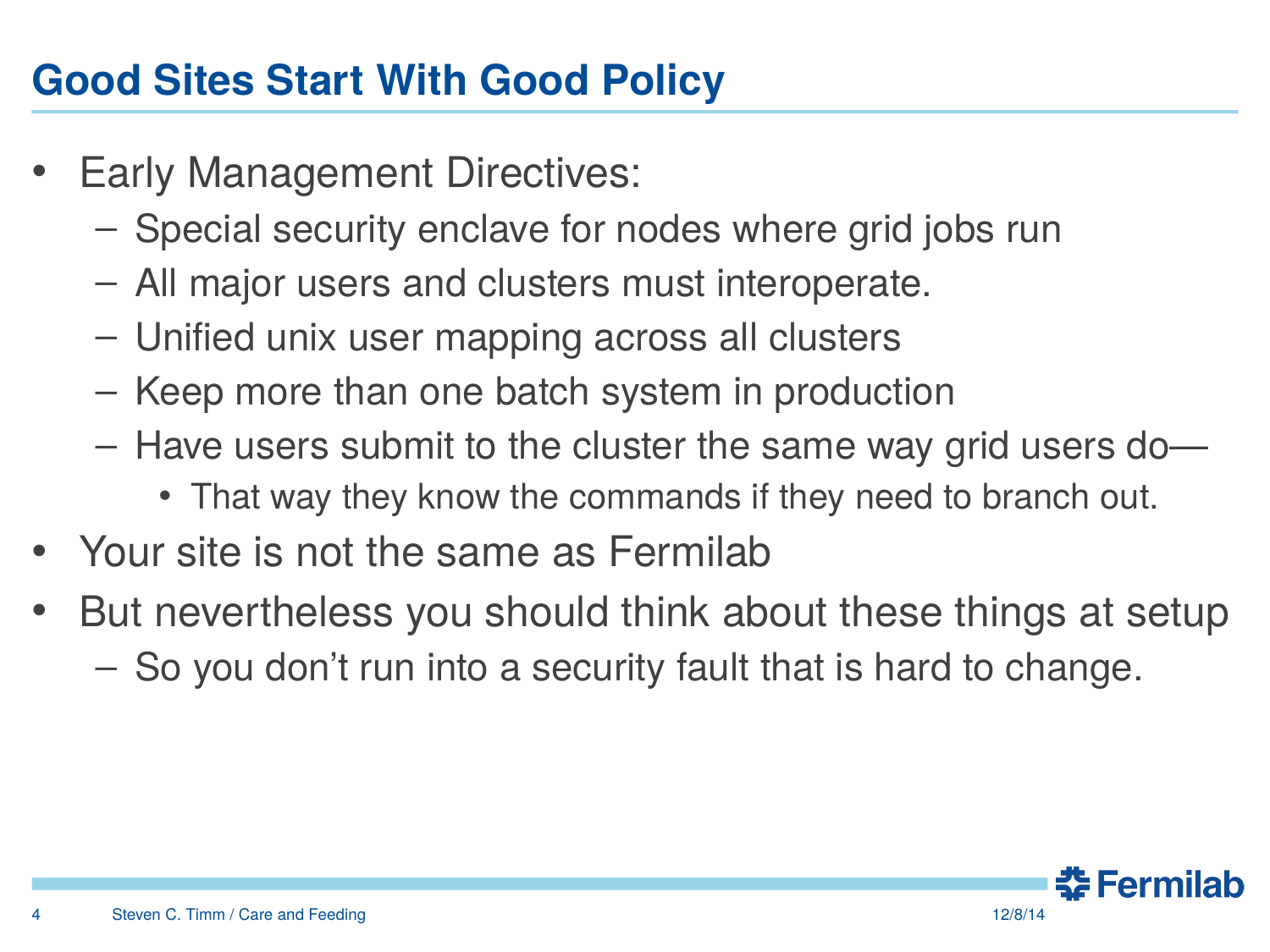

# Good Sites Start With Good Policy
Early Management Directives:
Special security enclave for nodes where grid jobs run
All major users and clusters must interoperate.
Unified unix user mapping across all clusters
Keep more than one batch system in production
Have users submit to the cluster the same way grid users do—
That way they know the commands if they need to branch out.
Your site is not the same as Fermilab
But nevertheless you should think about these things at setup
So you don’t run into a security fault that is hard to change.

4
Steven C. Timm / Care and Feeding
12/8/14